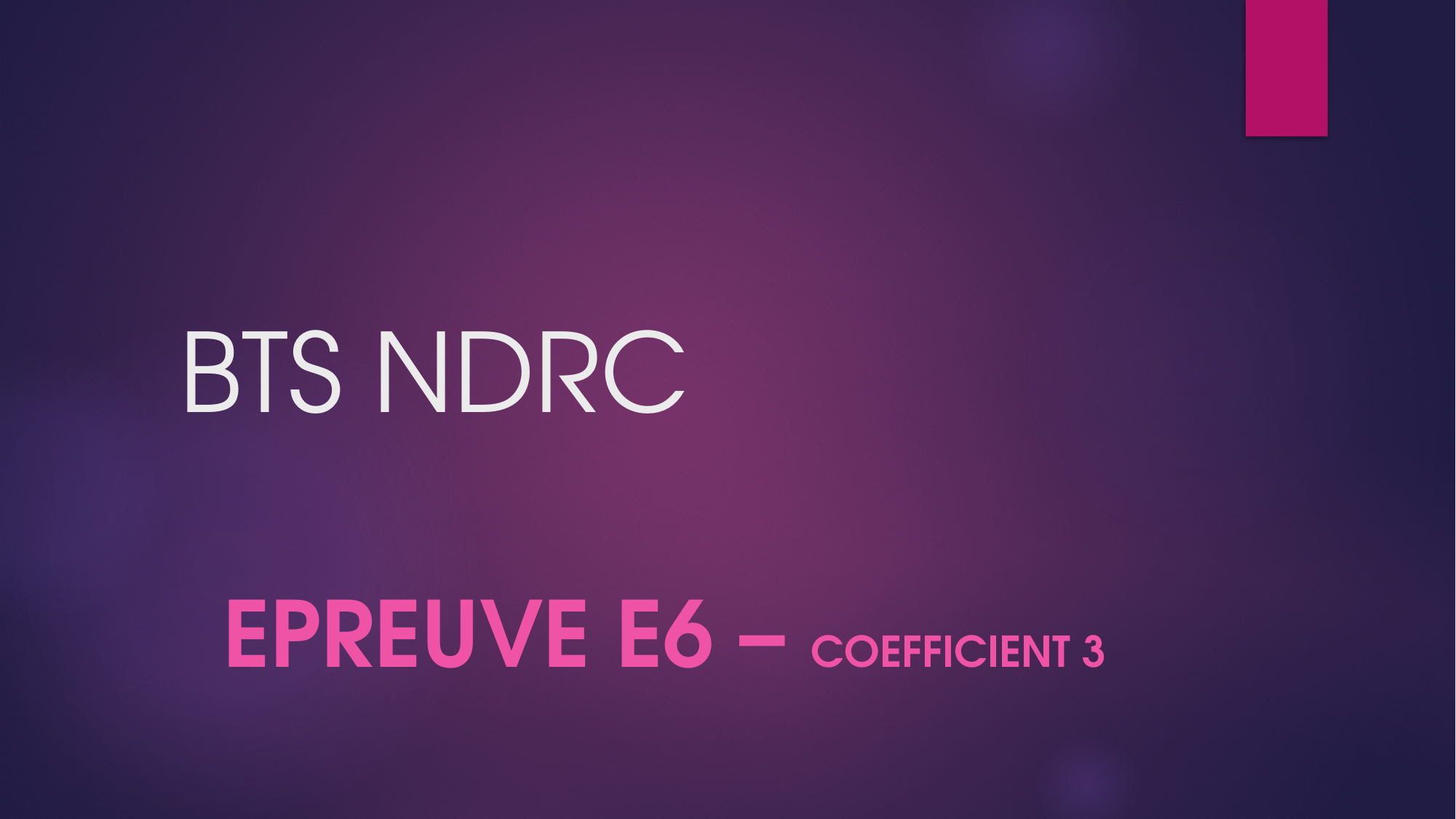

# BTS NDRC
Epreuve E6 – coefficient 3